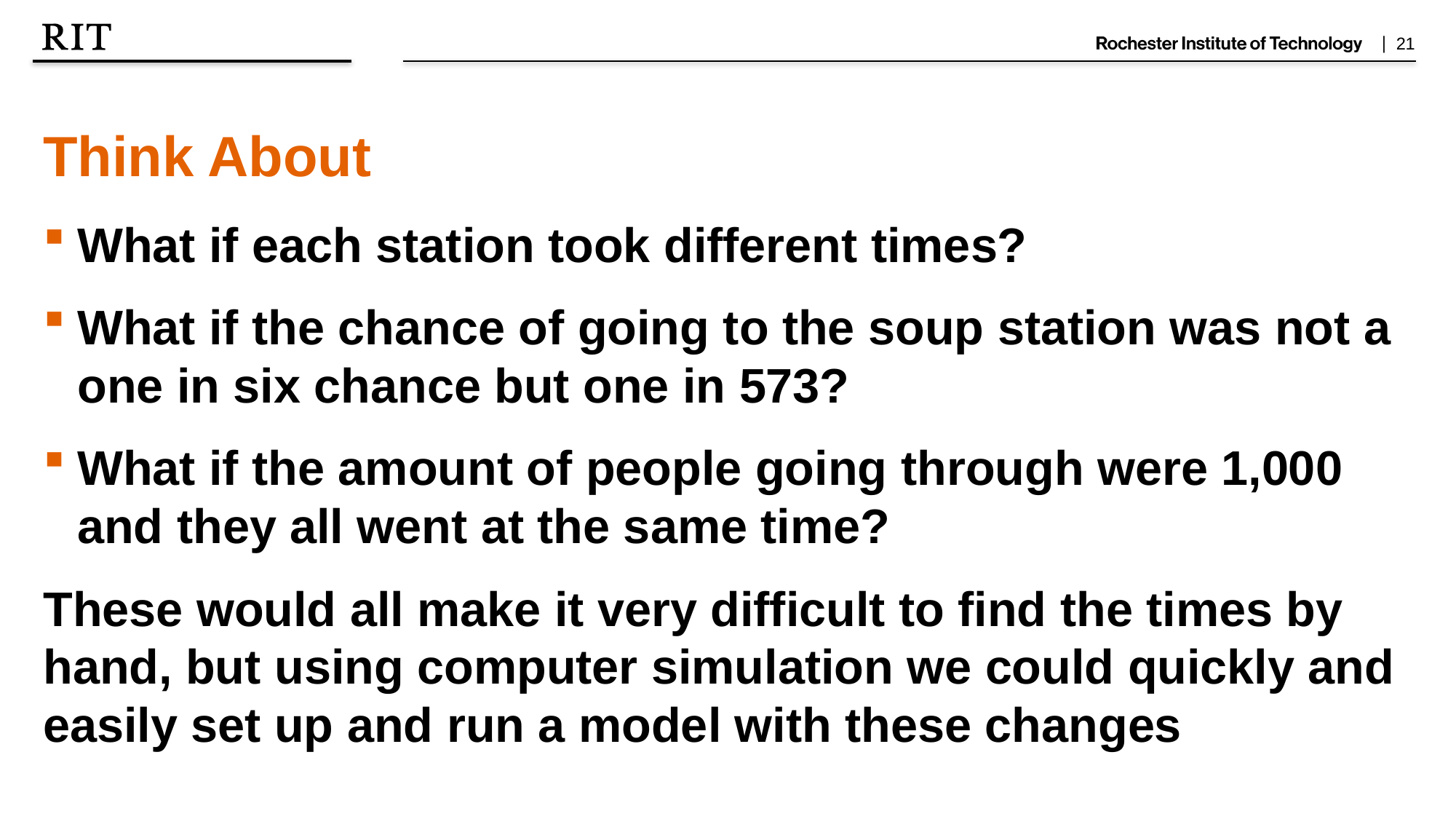

Think About
What if each station took different times?
What if the chance of going to the soup station was not a one in six chance but one in 573?
What if the amount of people going through were 1,000 and they all went at the same time?
These would all make it very difficult to find the times by hand, but using computer simulation we could quickly and easily set up and run a model with these changes